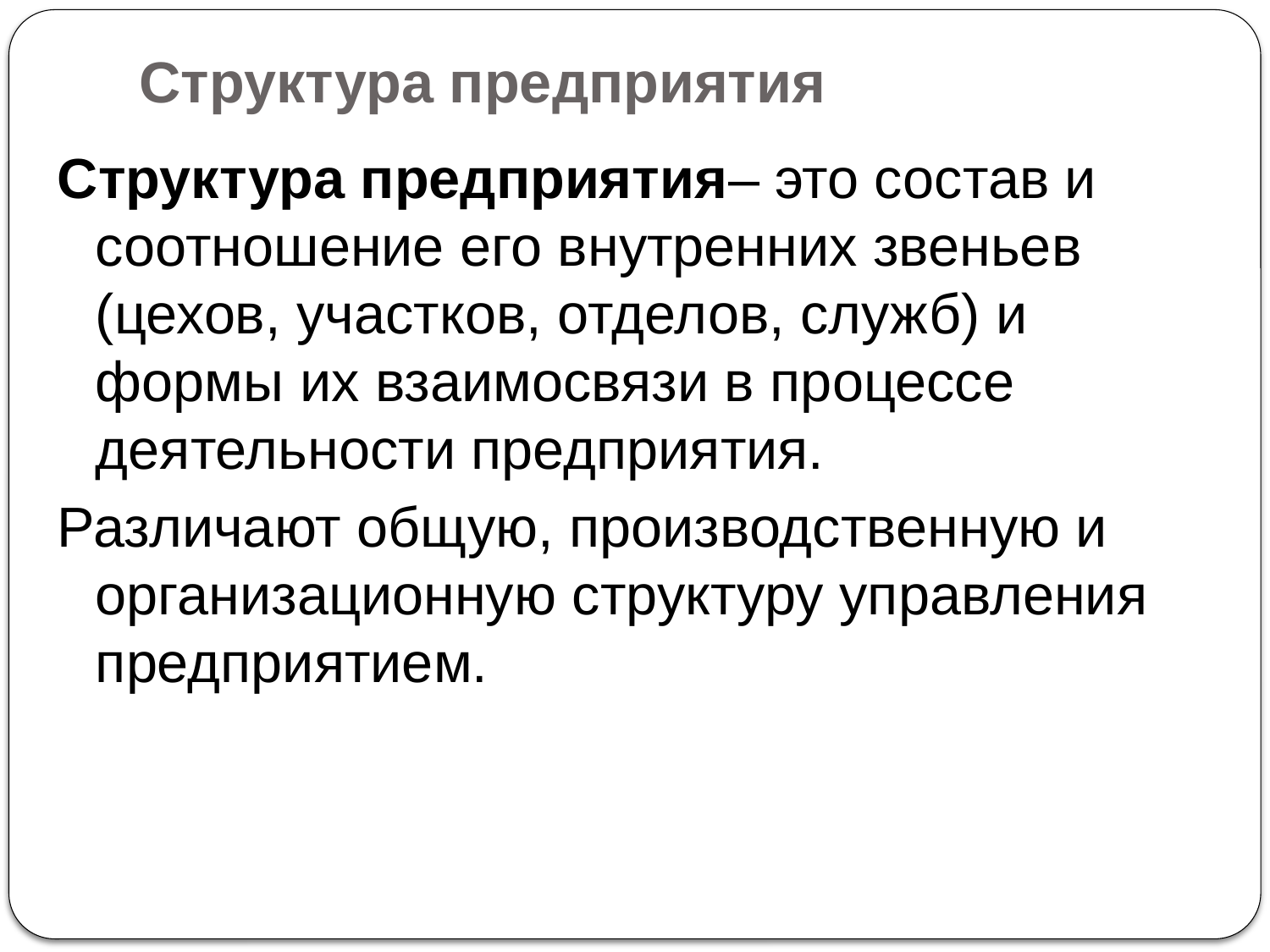

# Структура предприятия
Структура предприятия– это состав и соотношение его внутренних звеньев (цехов, участков, отделов, служб) и формы их взаимосвязи в процессе деятельности предприятия.
Различают общую, производственную и организационную структуру управления предприятием.